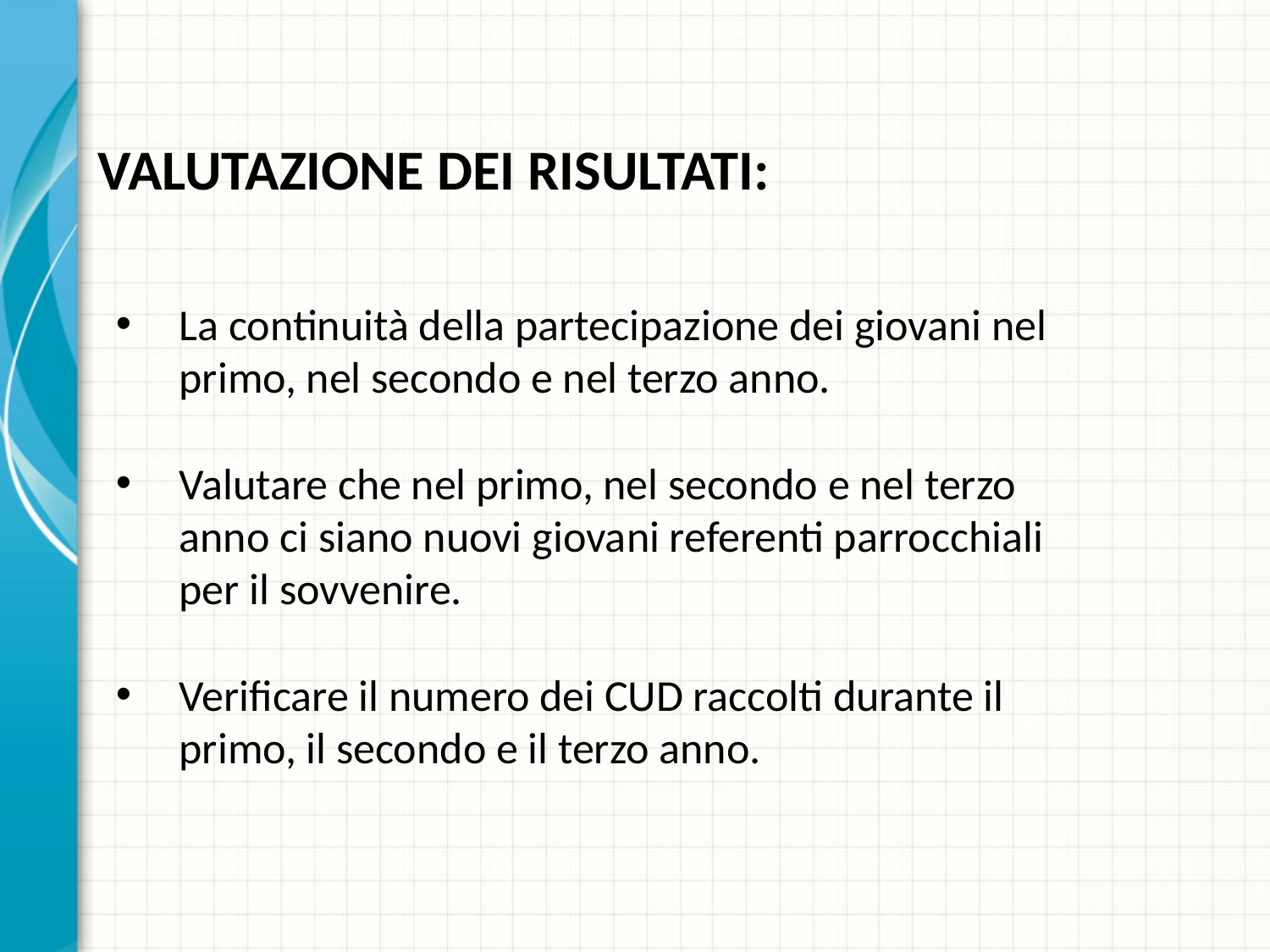

# VALUTAZIONE DEI RISULTATI:
La continuità della partecipazione dei giovani nel primo, nel secondo e nel terzo anno.

Valutare che nel primo, nel secondo e nel terzo anno ci siano nuovi giovani referenti parrocchiali per il sovvenire.

Verificare il numero dei CUD raccolti durante il primo, il secondo e il terzo anno.